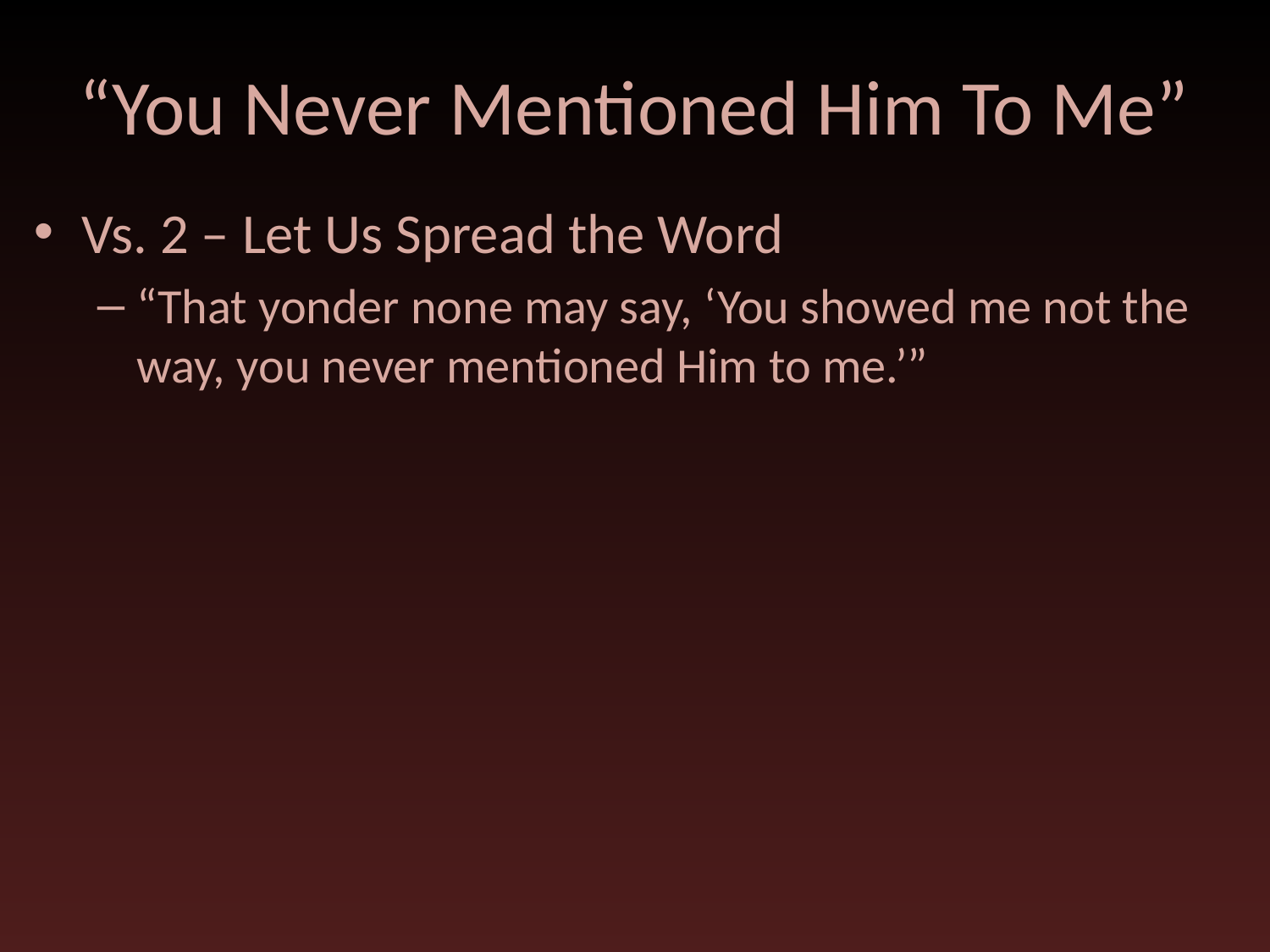

# “You Never Mentioned Him To Me”
Vs. 2 – Let Us Spread the Word
“That yonder none may say, ‘You showed me not the way, you never mentioned Him to me.’”